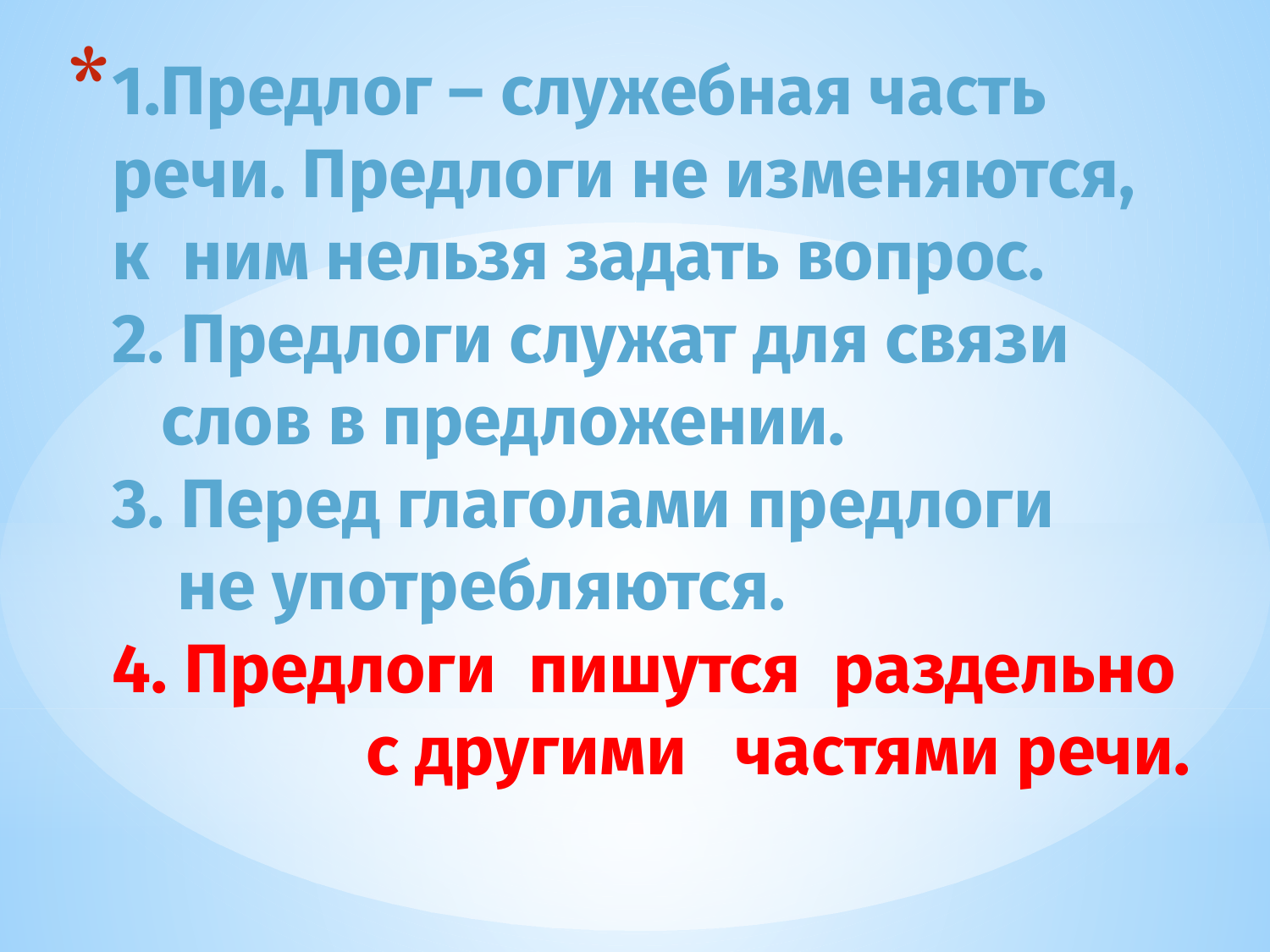

# 1.Предлог – служебная часть речи. Предлоги не изменяются, к  ним нельзя задать вопрос. 2. Предлоги служат для связи слов в предложении. 3. Перед глаголами предлоги не употребляются. 4. Предлоги  пишутся  раздельно 		с другими   частями речи.